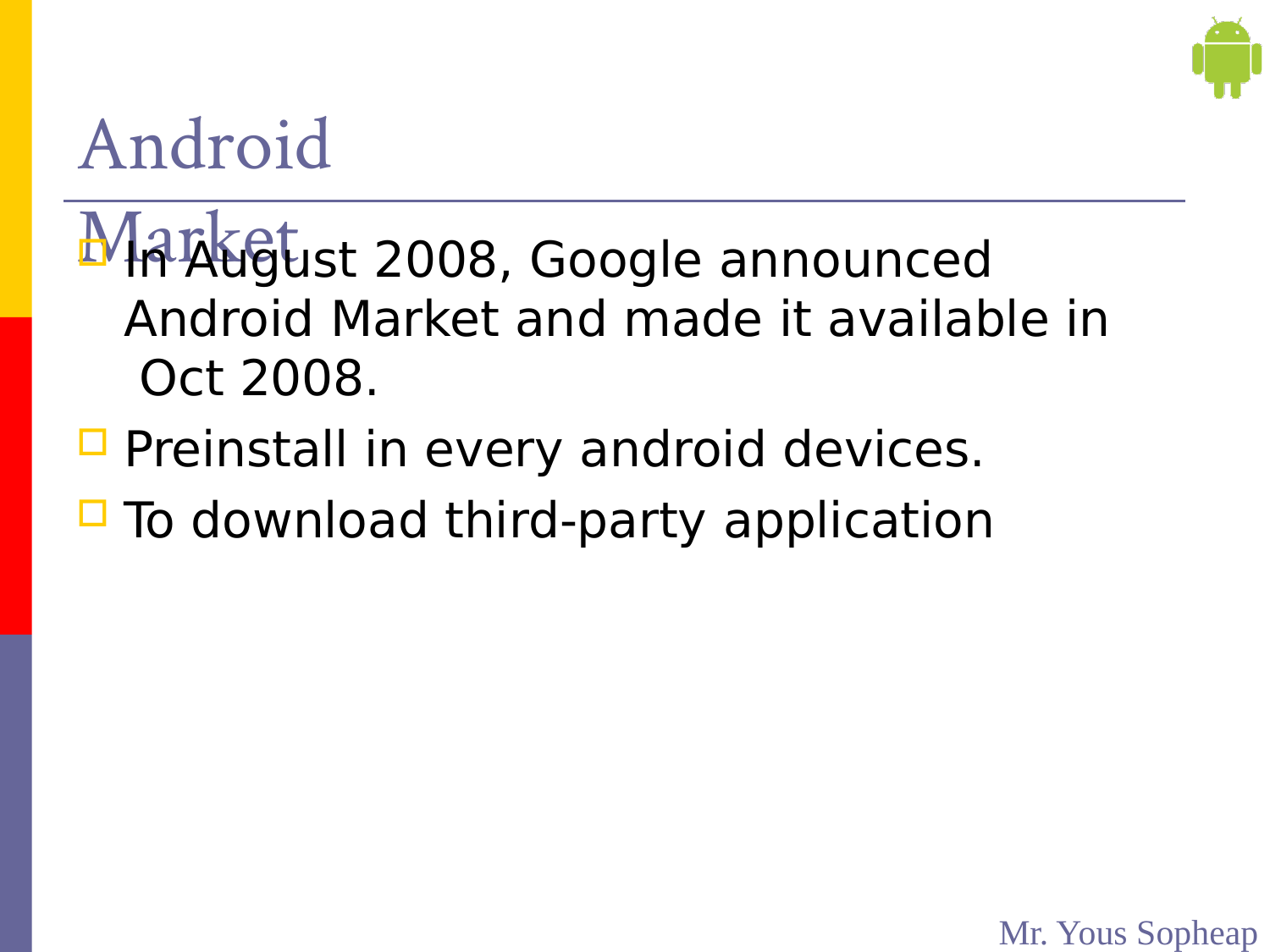

# Android Market
In August 2008, Google announced  Android Market and made it available in  Oct 2008.
Preinstall in every android devices.
To download third-party application
Mr. Yous Sopheap